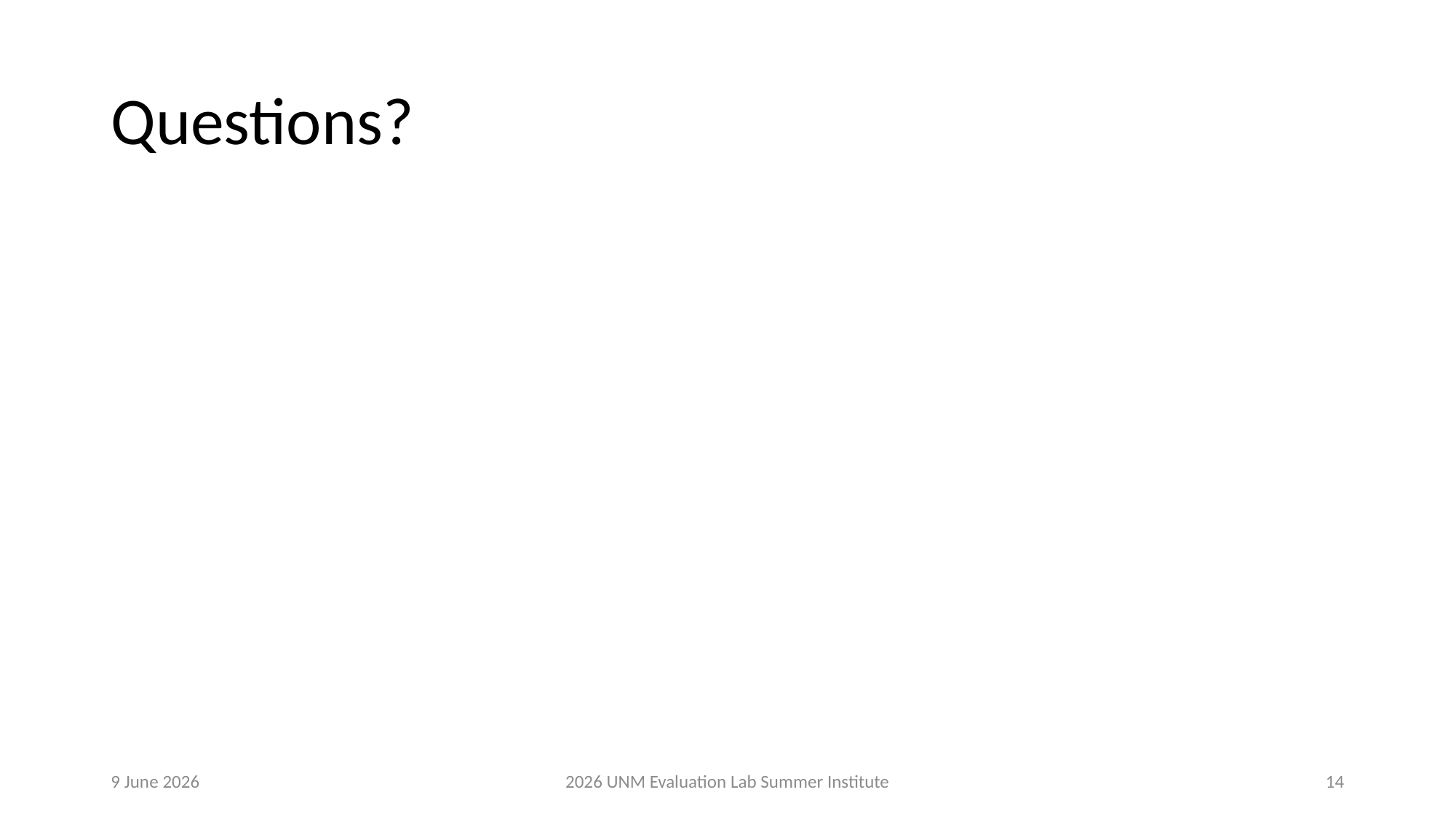

# Questions?

9 June 2026
2026 UNM Evaluation Lab Summer Institute​
14